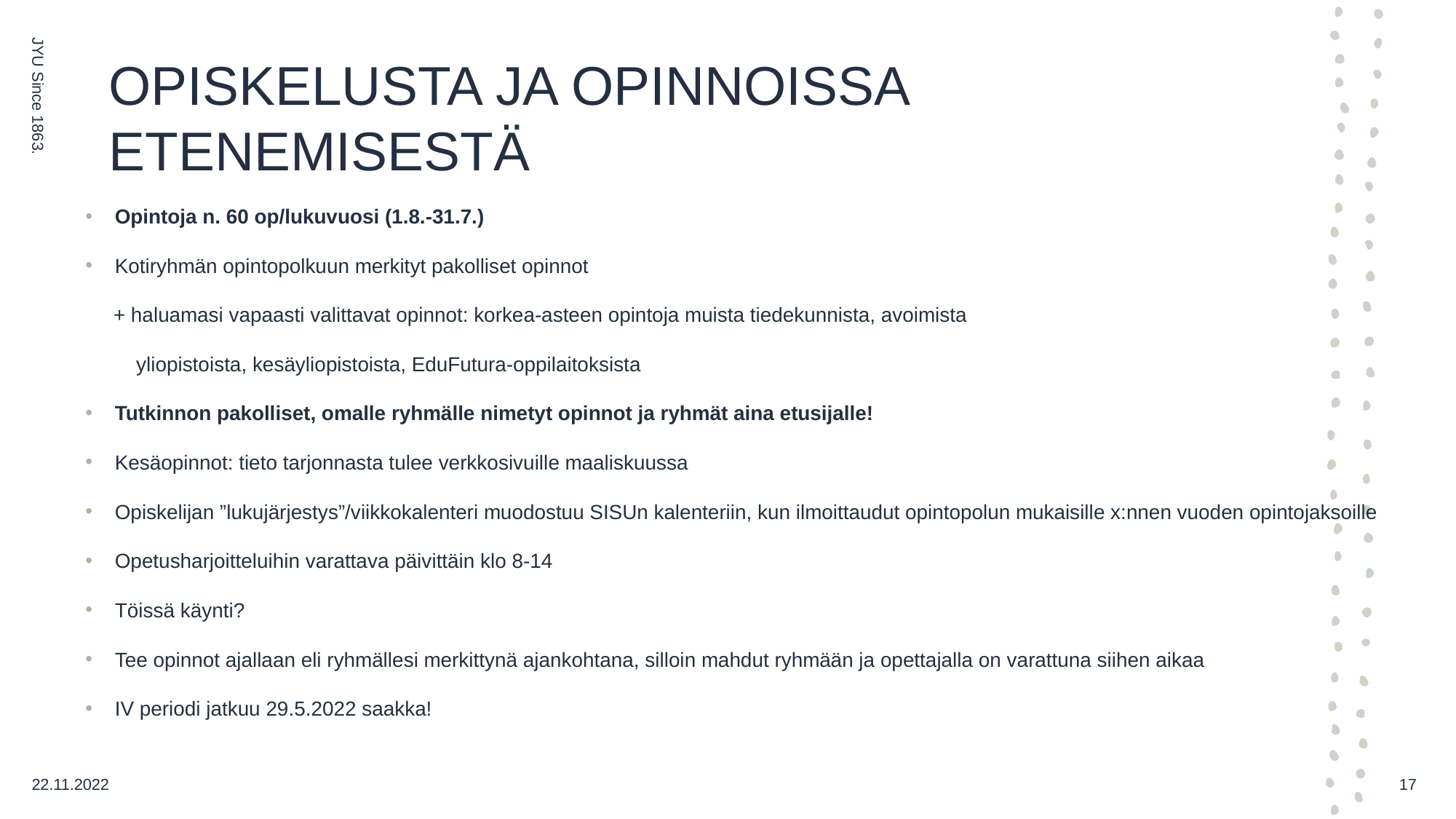

# OPISKELUSTA JA OPINNOISSA ETENEMISESTÄ
Opintoja n. 60 op/lukuvuosi (1.8.-31.7.)
Kotiryhmän opintopolkuun merkityt pakolliset opinnot
     + haluamasi vapaasti valittavat opinnot: korkea-asteen opintoja muista tiedekunnista, avoimista
         yliopistoista, kesäyliopistoista, EduFutura-oppilaitoksista
Tutkinnon pakolliset, omalle ryhmälle nimetyt opinnot ja ryhmät aina etusijalle!
Kesäopinnot: tieto tarjonnasta tulee verkkosivuille maaliskuussa
Opiskelijan ”lukujärjestys”/viikkokalenteri muodostuu SISUn kalenteriin, kun ilmoittaudut opintopolun mukaisille x:nnen vuoden opintojaksoille
Opetusharjoitteluihin varattava päivittäin klo 8-14
Töissä käynti?
Tee opinnot ajallaan eli ryhmällesi merkittynä ajankohtana, silloin mahdut ryhmään ja opettajalla on varattuna siihen aikaa
IV periodi jatkuu 29.5.2022 saakka!
JYU Since 1863.
22.11.2022
17